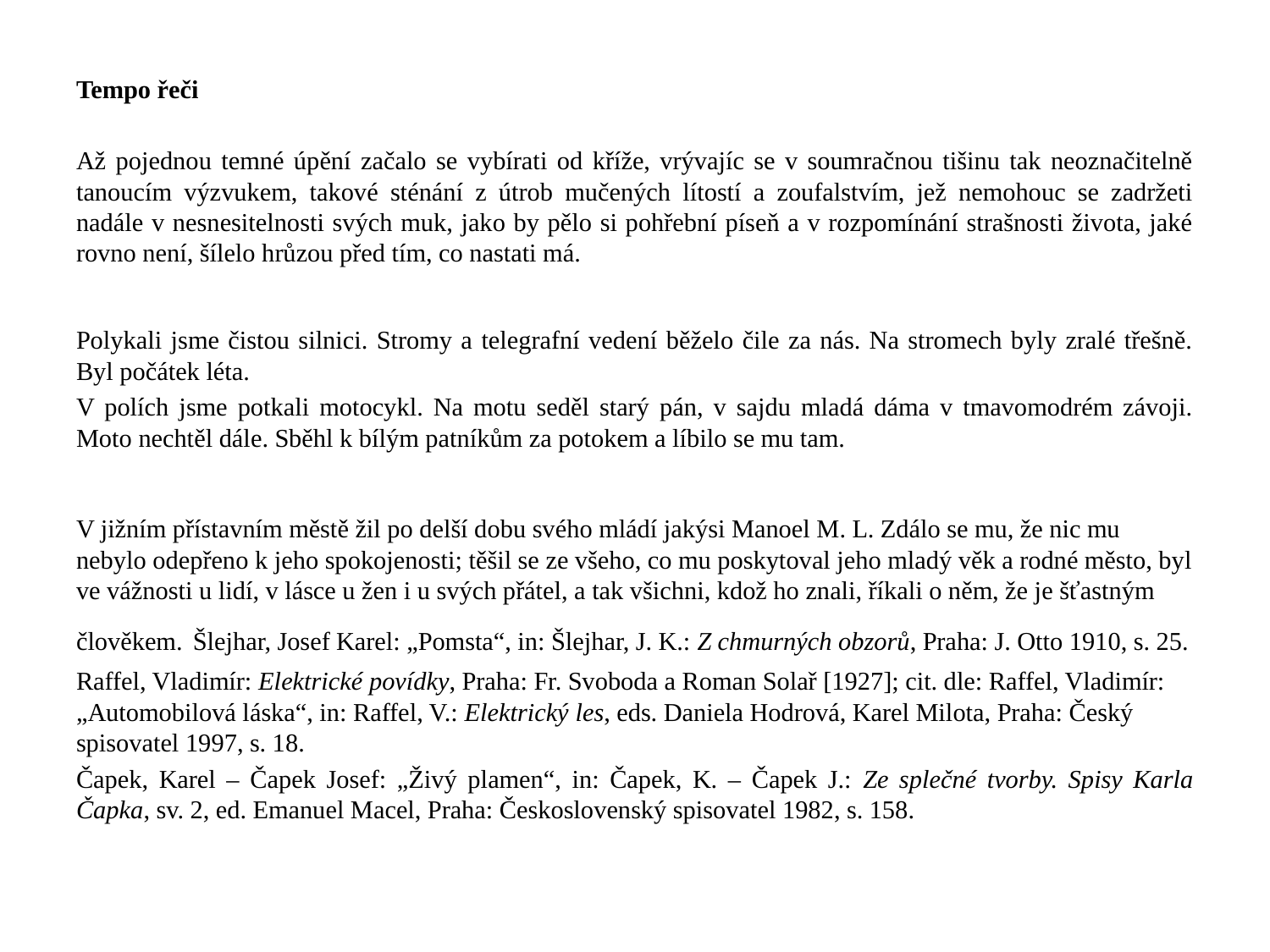

Tempo řeči

Až pojednou temné úpění začalo se vybírati od kříže, vrývajíc se v soumračnou tišinu tak neoznačitelně tanoucím výzvukem, takové sténání z útrob mučených lítostí a zoufalstvím, jež nemohouc se zadržeti nadále v nesnesitelnosti svých muk, jako by pělo si pohřební píseň a v rozpomínání strašnosti života, jaké rovno není, šílelo hrůzou před tím, co nastati má.

Polykali jsme čistou silnici. Stromy a telegrafní vedení běželo čile za nás. Na stromech byly zralé třešně. Byl počátek léta.
V polích jsme potkali motocykl. Na motu seděl starý pán, v sajdu mladá dáma v tmavomodrém závoji. Moto nechtěl dále. Sběhl k bílým patníkům za potokem a líbilo se mu tam.

V jižním přístavním městě žil po delší dobu svého mládí jakýsi Manoel M. L. Zdálo se mu, že nic mu nebylo odepřeno k jeho spokojenosti; těšil se ze všeho, co mu poskytoval jeho mladý věk a rodné město, byl ve vážnosti u lidí, v lásce u žen i u svých přátel, a tak všichni, kdož ho znali, říkali o něm, že je šťastným člověkem. Šlejhar, Josef Karel: „Pomsta“, in: Šlejhar, J. K.: Z chmurných obzorů, Praha: J. Otto 1910, s. 25.
Raffel, Vladimír: Elektrické povídky, Praha: Fr. Svoboda a Roman Solař [1927]; cit. dle: Raffel, Vladimír: „Automobilová láska“, in: Raffel, V.: Elektrický les, eds. Daniela Hodrová, Karel Milota, Praha: Český spisovatel 1997, s. 18.
Čapek, Karel – Čapek Josef: „Živý plamen“, in: Čapek, K. – Čapek J.: Ze splečné tvorby. Spisy Karla Čapka, sv. 2, ed. Emanuel Macel, Praha: Československý spisovatel 1982, s. 158.